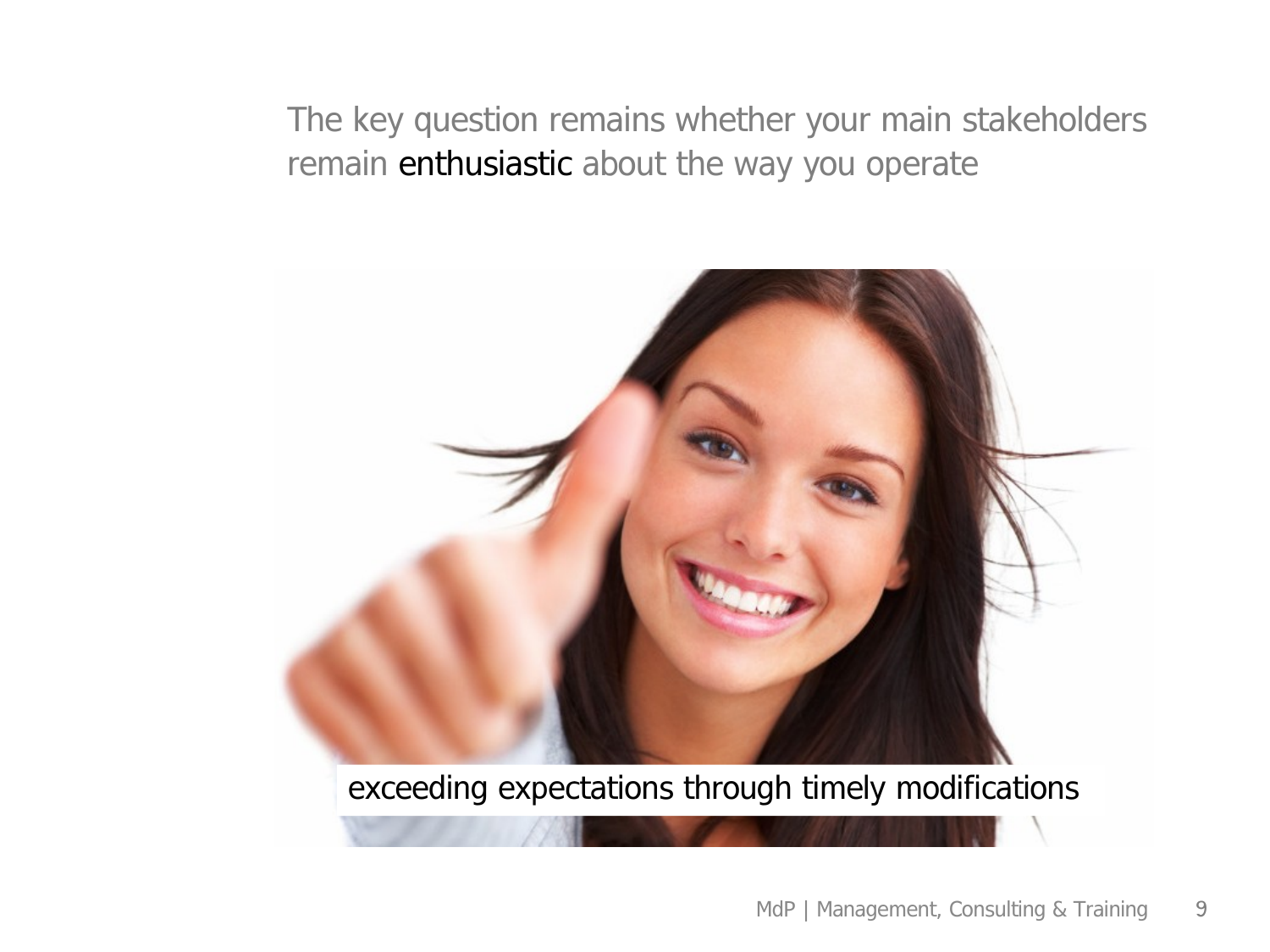

# The key question remains whether your main stakeholders remain enthusiastic about the way you operate

exceeding expectations through timely modifications
MdP | Management, Consulting & Training
9